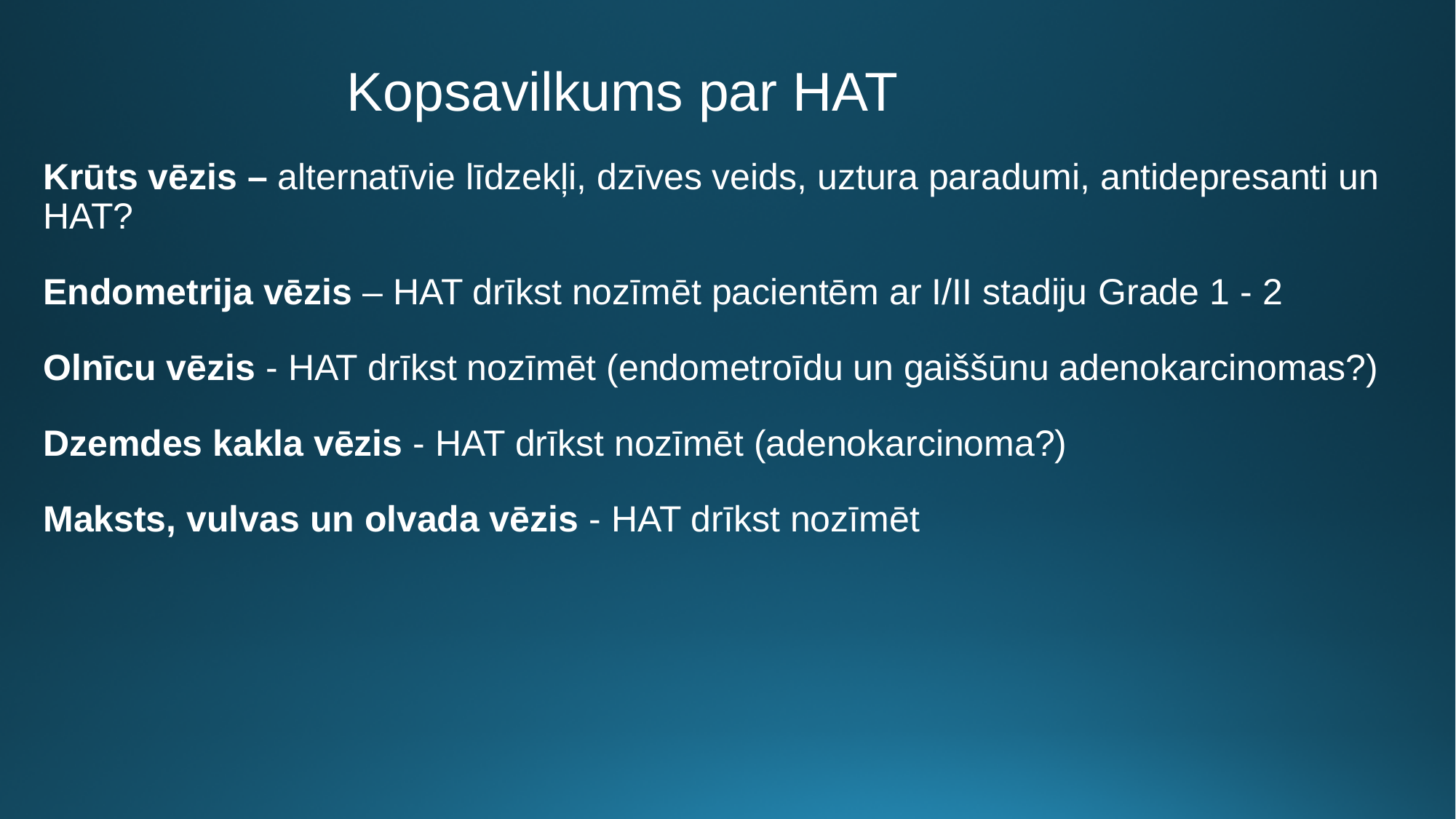

# Kopsavilkums par HAT
Krūts vēzis – alternatīvie līdzekļi, dzīves veids, uztura paradumi, antidepresanti un HAT?
Endometrija vēzis – HAT drīkst nozīmēt pacientēm ar I/II stadiju Grade 1 - 2
Olnīcu vēzis - HAT drīkst nozīmēt (endometroīdu un gaiššūnu adenokarcinomas?)
Dzemdes kakla vēzis - HAT drīkst nozīmēt (adenokarcinoma?)
Maksts, vulvas un olvada vēzis - HAT drīkst nozīmēt